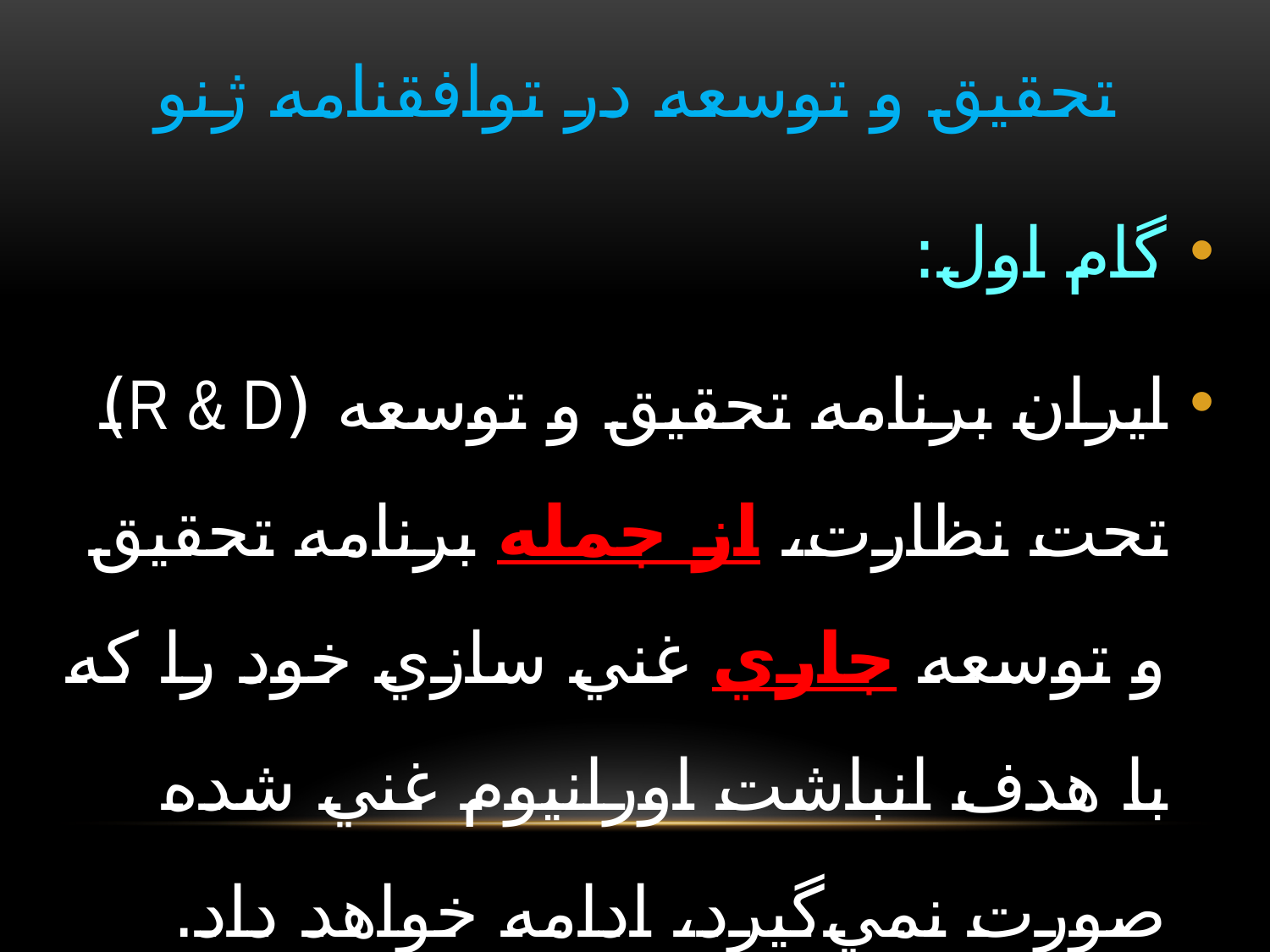

# تحقیق و توسعه در توافقنامه ژنو
گام اول:
ايران برنامه تحقيق و توسعه (R & D) تحت نظارت، از جمله برنامه تحقيق و توسعه جاري غني سازي خود را که با هدف انباشت اورانيوم غني شده صورت نمي‌گيرد، ادامه خواهد داد.